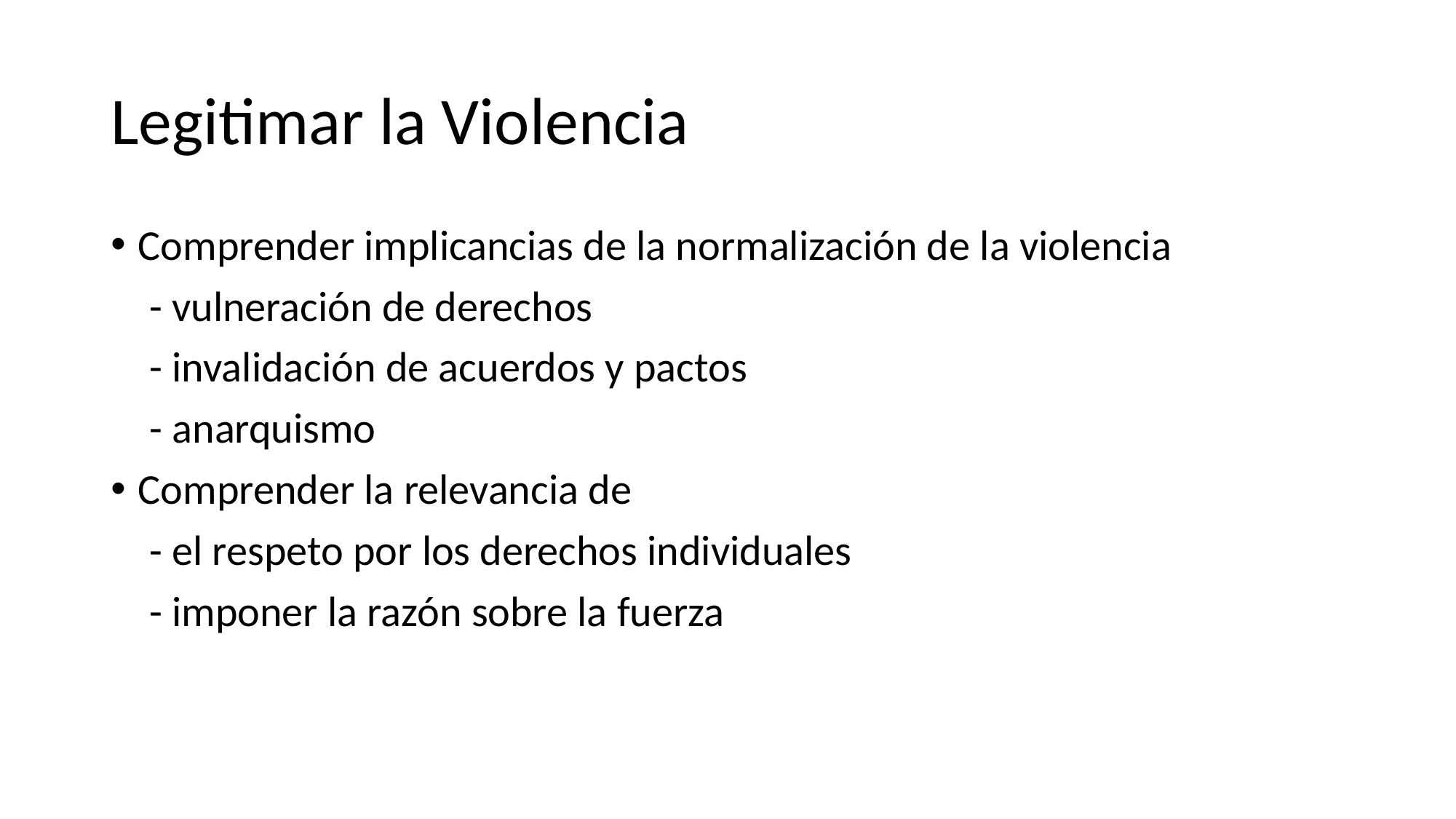

# Legitimar la Violencia
Comprender implicancias de la normalización de la violencia
    - vulneración de derechos
    - invalidación de acuerdos y pactos
    - anarquismo
Comprender la relevancia de
    - el respeto por los derechos individuales
    - imponer la razón sobre la fuerza